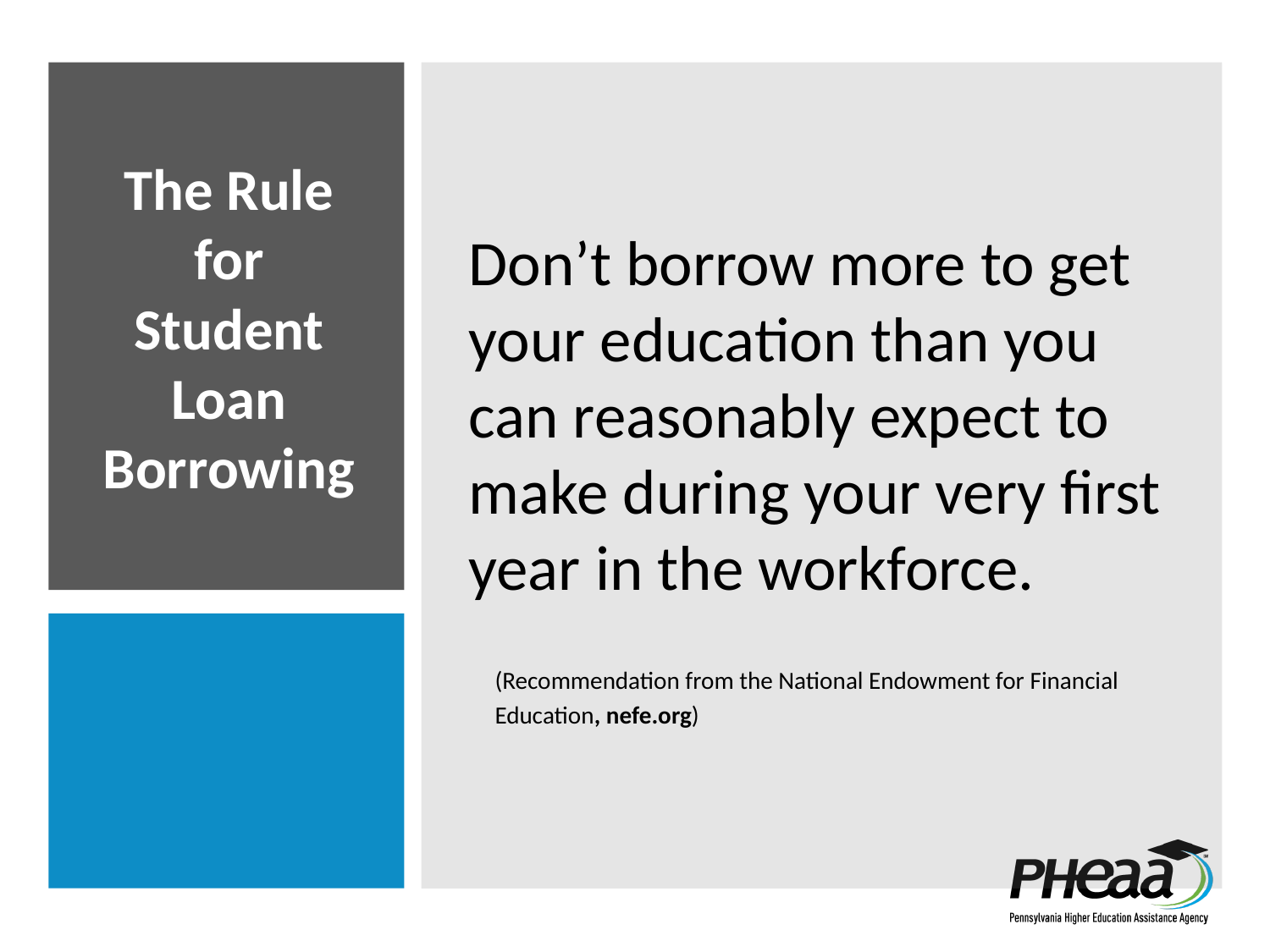

Don’t borrow more to get your education than you can reasonably expect to make during your very first year in the workforce.

(Recommendation from the National Endowment for Financial
Education, nefe.org)
# The Rule for Student Loan Borrowing